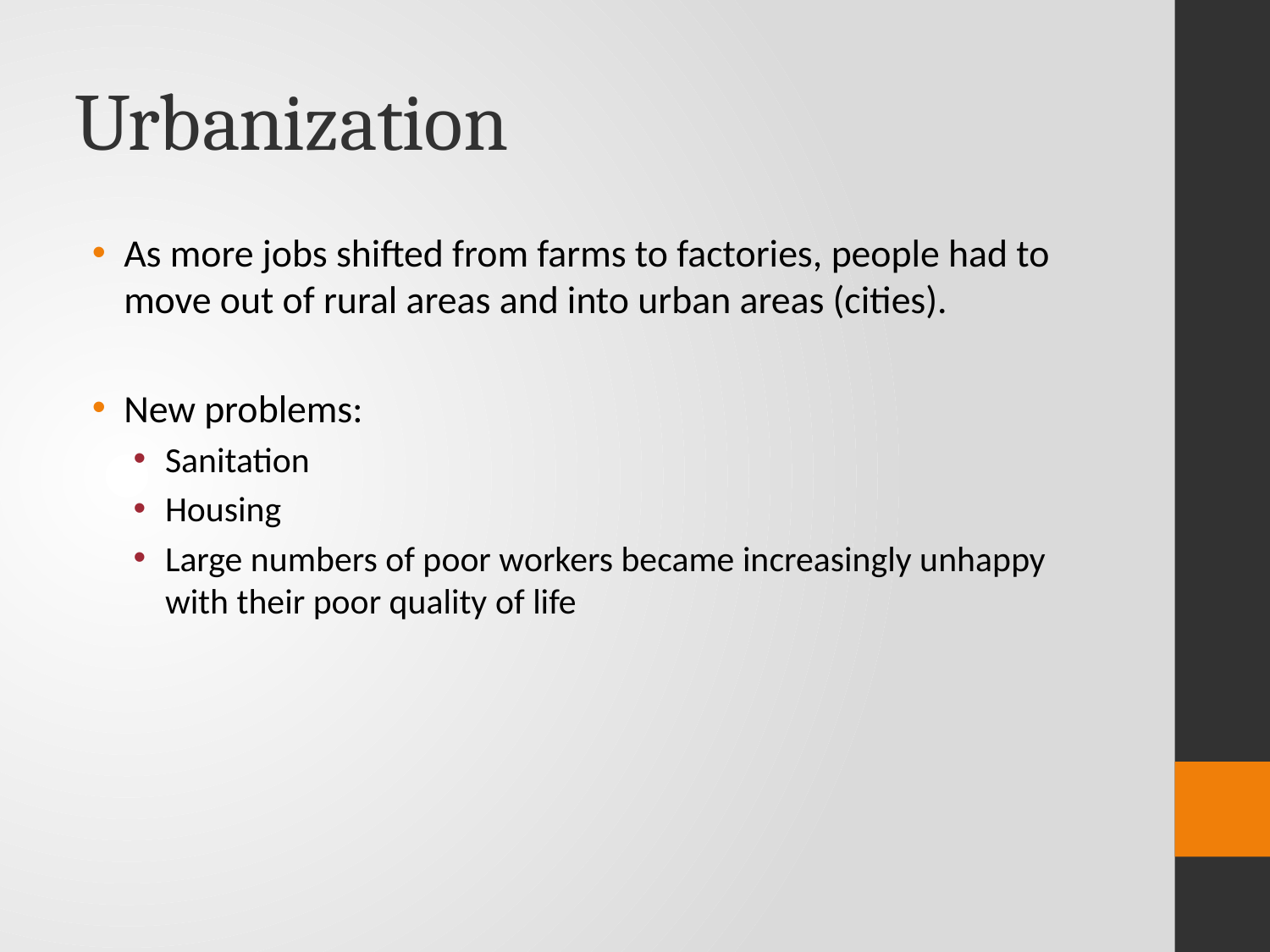

# Urbanization
As more jobs shifted from farms to factories, people had to move out of rural areas and into urban areas (cities).

New problems:
Sanitation
Housing
Large numbers of poor workers became increasingly unhappy with their poor quality of life